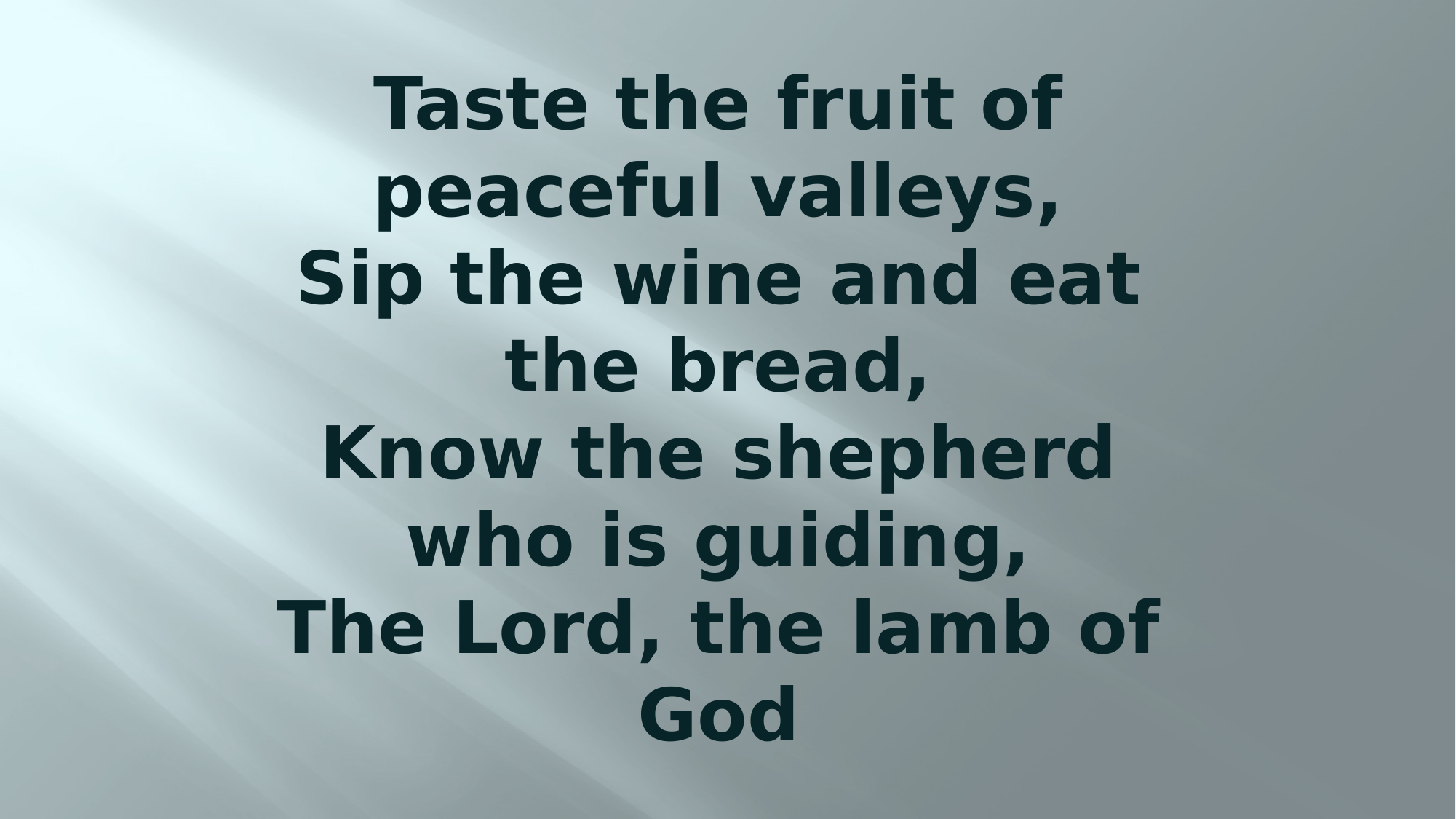

# Taste the fruit of peaceful valleys, Sip the wine and eat the bread, Know the shepherd who is guiding, The Lord, the lamb of God